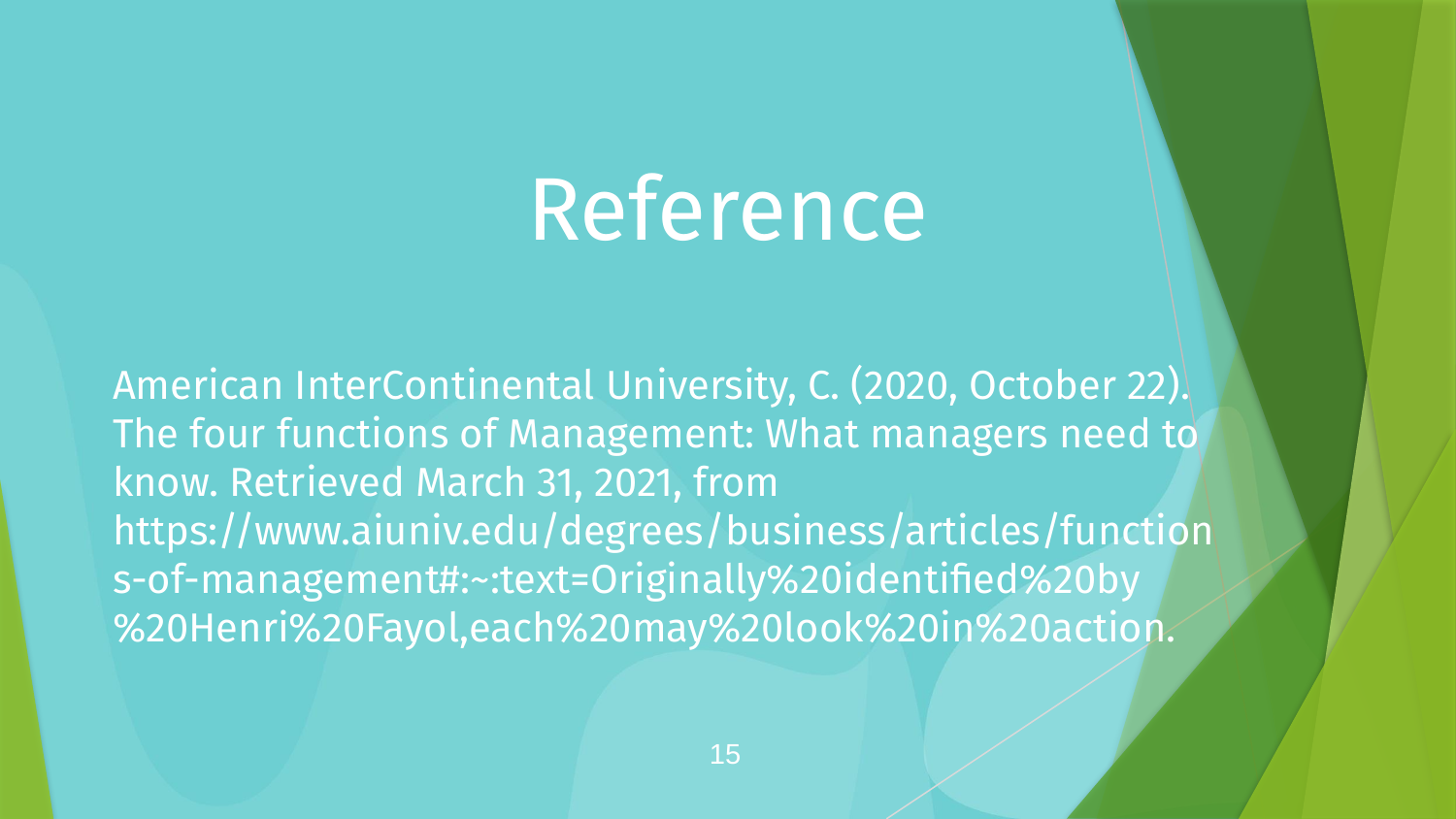

Reference
# American InterContinental University, C. (2020, October 22). The four functions of Management: What managers need to know. Retrieved March 31, 2021, from https://www.aiuniv.edu/degrees/business/articles/functions-of-management#:~:text=Originally%20identified%20by%20Henri%20Fayol,each%20may%20look%20in%20action.
15